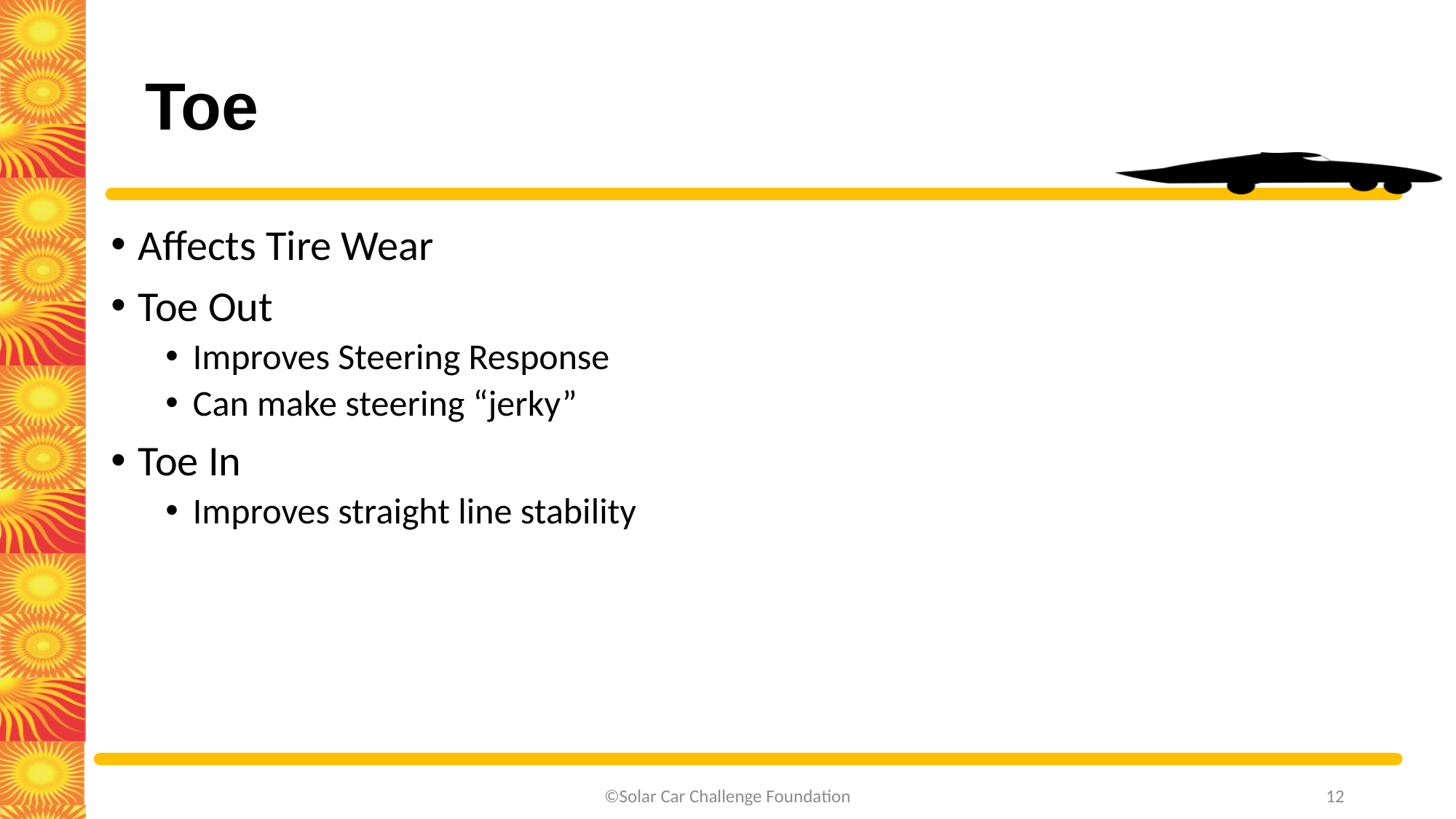

# Toe
Affects Tire Wear
Toe Out
Improves Steering Response
Can make steering “jerky”
Toe In
Improves straight line stability
12
©Solar Car Challenge Foundation